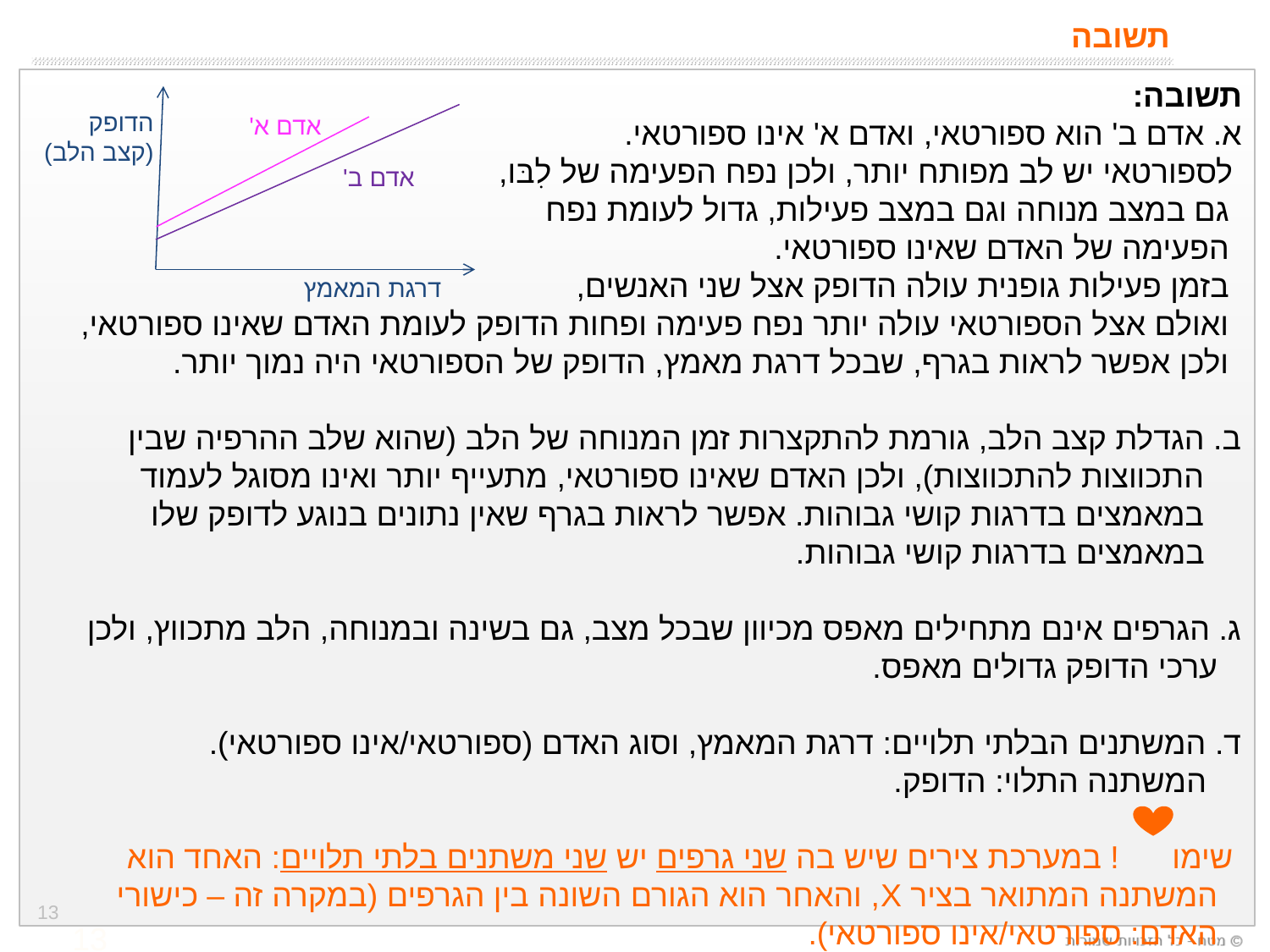

# תשובה

תשובה:
א. אדם ב' הוא ספורטאי, ואדם א' אינו ספורטאי.
 לספורטאי יש לב מפותח יותר, ולכן נפח הפעימה של לִבּו,
גם במצב מנוחה וגם במצב פעילות, גדול לעומת נפח
הפעימה של האדם שאינו ספורטאי.
בזמן פעילות גופנית עולה הדופק אצל שני האנשים,
ואולם אצל הספורטאי עולה יותר נפח פעימה ופחות הדופק לעומת האדם שאינו ספורטאי, ולכן אפשר לראות בגרף, שבכל דרגת מאמץ, הדופק של הספורטאי היה נמוך יותר.

ב. הגדלת קצב הלב, גורמת להתקצרות זמן המנוחה של הלב (שהוא שלב ההרפיה שבין התכווצות להתכווצות), ולכן האדם שאינו ספורטאי, מתעייף יותר ואינו מסוגל לעמוד במאמצים בדרגות קושי גבוהות. אפשר לראות בגרף שאין נתונים בנוגע לדופק שלו במאמצים בדרגות קושי גבוהות.

ג. הגרפים אינם מתחילים מאפס מכיוון שבכל מצב, גם בשינה ובמנוחה, הלב מתכווץ, ולכן ערכי הדופק גדולים מאפס.

ד. המשתנים הבלתי תלויים: דרגת המאמץ, וסוג האדם (ספורטאי/אינו ספורטאי).
    המשתנה התלוי: הדופק.

 שימו      ! במערכת צירים שיש בה שני גרפים יש שני משתנים בלתי תלויים: האחד הוא המשתנה המתואר בציר X, והאחר הוא הגורם השונה בין הגרפים (במקרה זה – כישורי האדם: ספורטאי/אינו ספורטאי).
הדופק
(קצב הלב)
אדם א'
אדם ב'
דרגת המאמץ

13
13